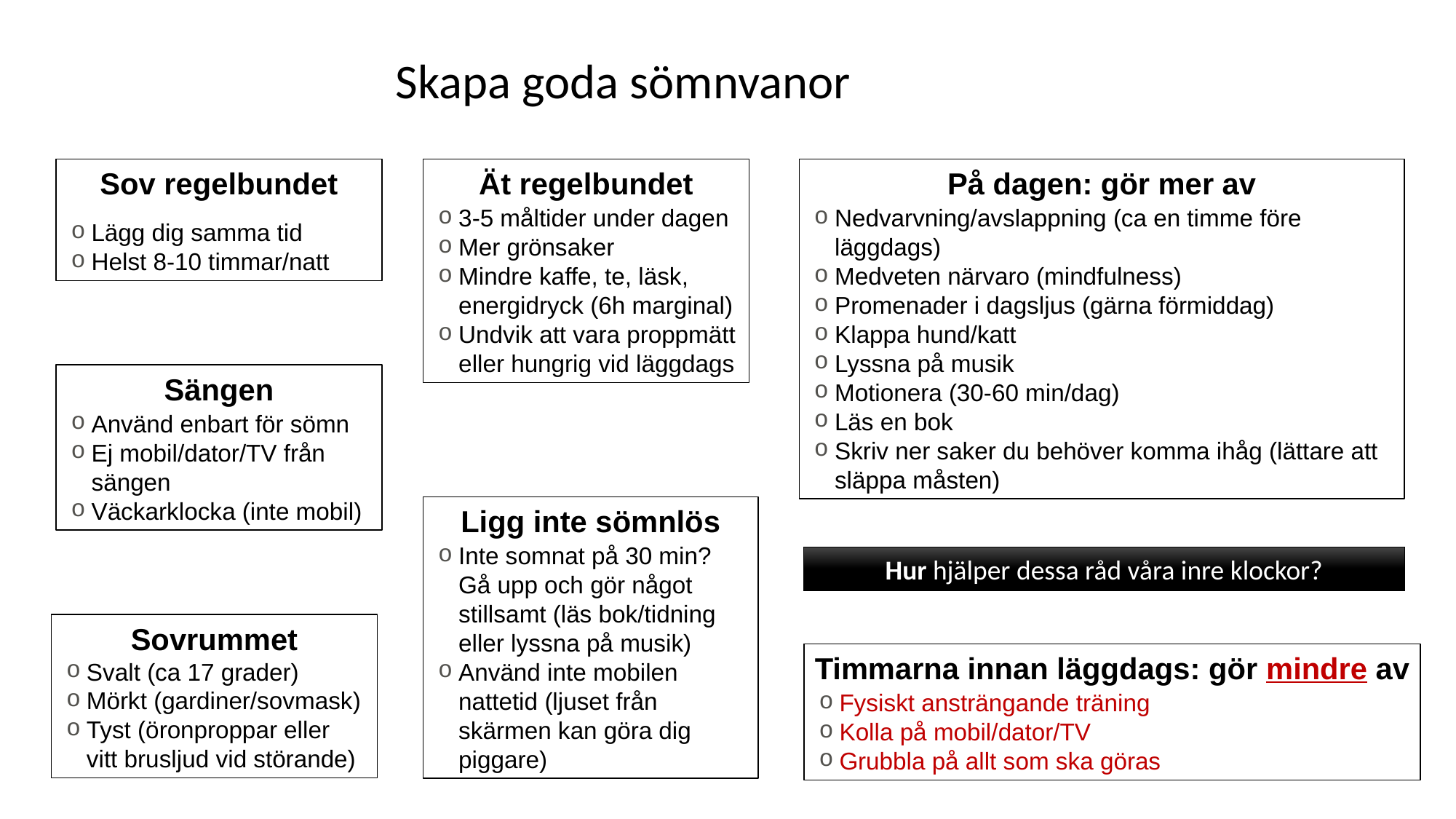

Skapa goda sömnvanor
Sov regelbundet

Lägg dig samma tid
Helst 8-10 timmar/natt
Ät regelbundet

3-5 måltider under dagen
Mer grönsaker
Mindre kaffe, te, läsk, energidryck (6h marginal)
Undvik att vara proppmätt eller hungrig vid läggdags
På dagen: gör mer av

Nedvarvning/avslappning (ca en timme före läggdags)
Medveten närvaro (mindfulness)
Promenader i dagsljus (gärna förmiddag)
Klappa hund/katt
Lyssna på musik
Motionera (30-60 min/dag)
Läs en bok
Skriv ner saker du behöver komma ihåg (lättare att släppa måsten)
Sängen

Använd enbart för sömn
Ej mobil/dator/TV från sängen
Väckarklocka (inte mobil)
Ligg inte sömnlös

Inte somnat på 30 min? Gå upp och gör något stillsamt (läs bok/tidning eller lyssna på musik)
Använd inte mobilen nattetid (ljuset från skärmen kan göra dig piggare)
Hur hjälper dessa råd våra inre klockor?
Sovrummet
Svalt (ca 17 grader)
Mörkt (gardiner/sovmask)
Tyst (öronproppar eller vitt brusljud vid störande)
Timmarna innan läggdags: gör mindre av

Fysiskt ansträngande träning
Kolla på mobil/dator/TV
Grubbla på allt som ska göras